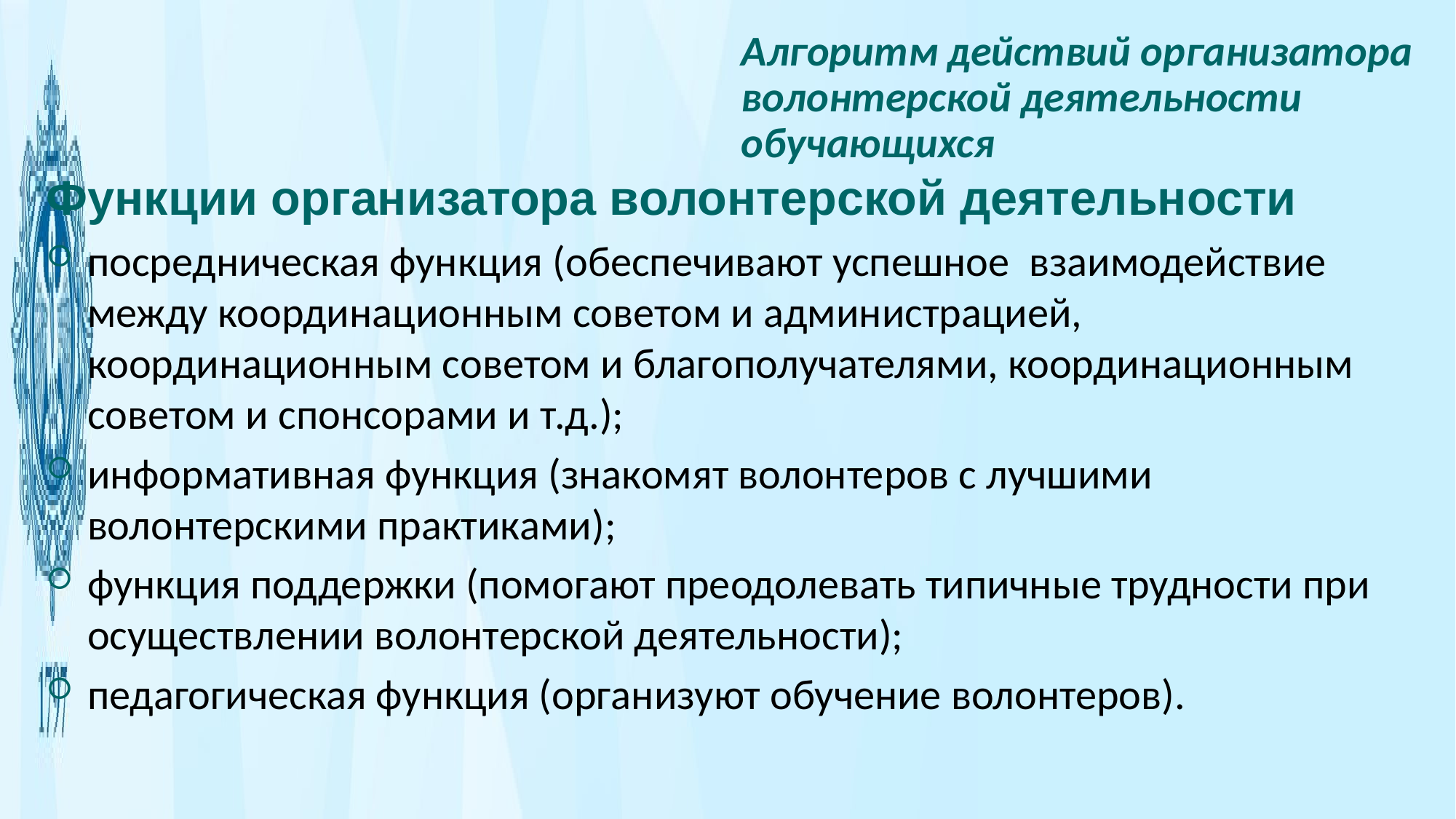

Алгоритм действий организатора волонтерской деятельности обучающихся

Функции организатора волонтерской деятельности
посредническая функция (обеспечивают успешное  взаимодействие между координационным советом и администрацией, координационным советом и благополучателями, координационным советом и спонсорами и т.д.);
информативная функция (знакомят волонтеров с лучшими волонтерскими практиками);
функция поддержки (помогают преодолевать типичные трудности при осуществлении волонтерской деятельности);
педагогическая функция (организуют обучение волонтеров).